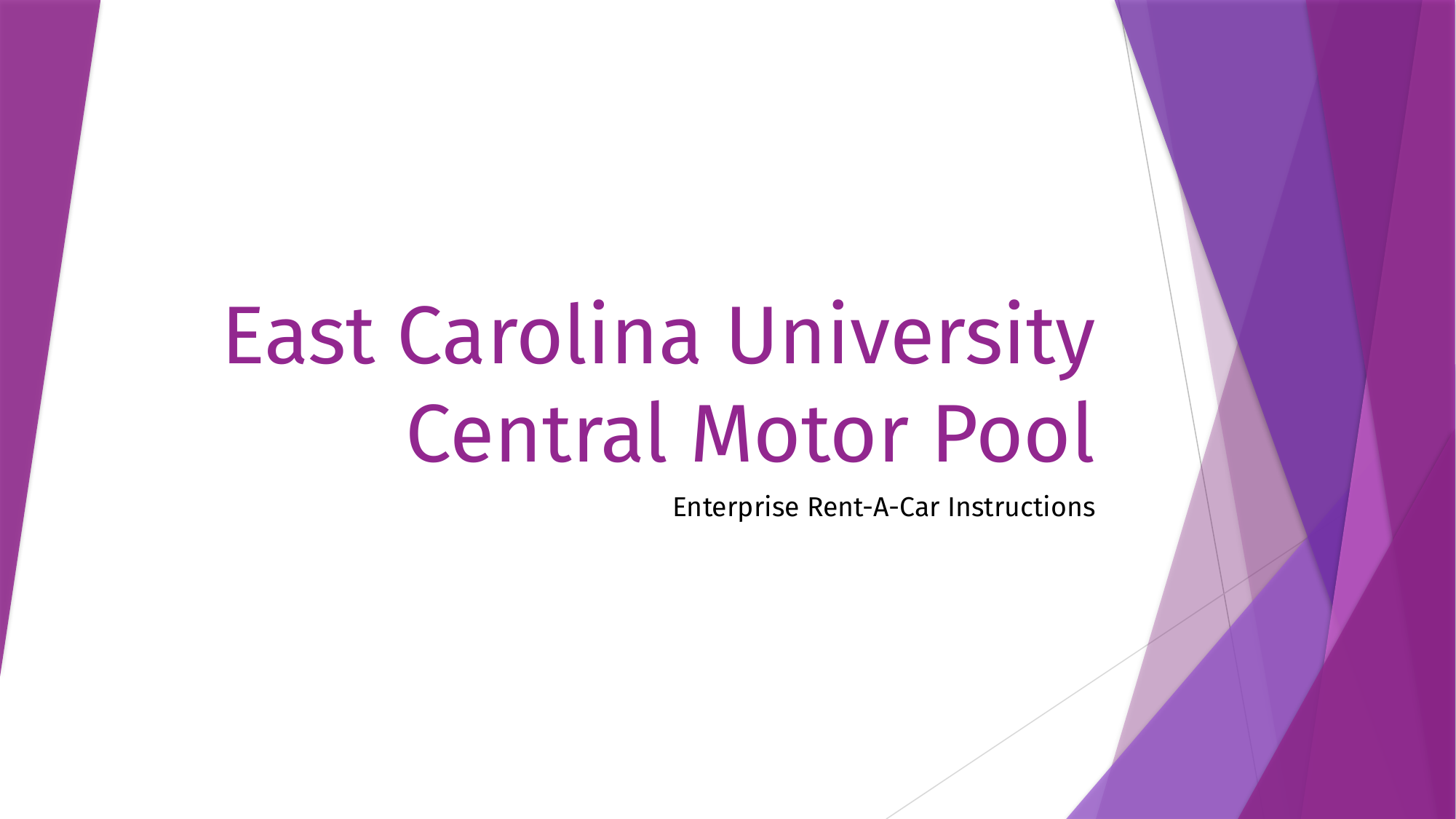

# East Carolina University Central Motor Pool
Enterprise Rent-A-Car Instructions